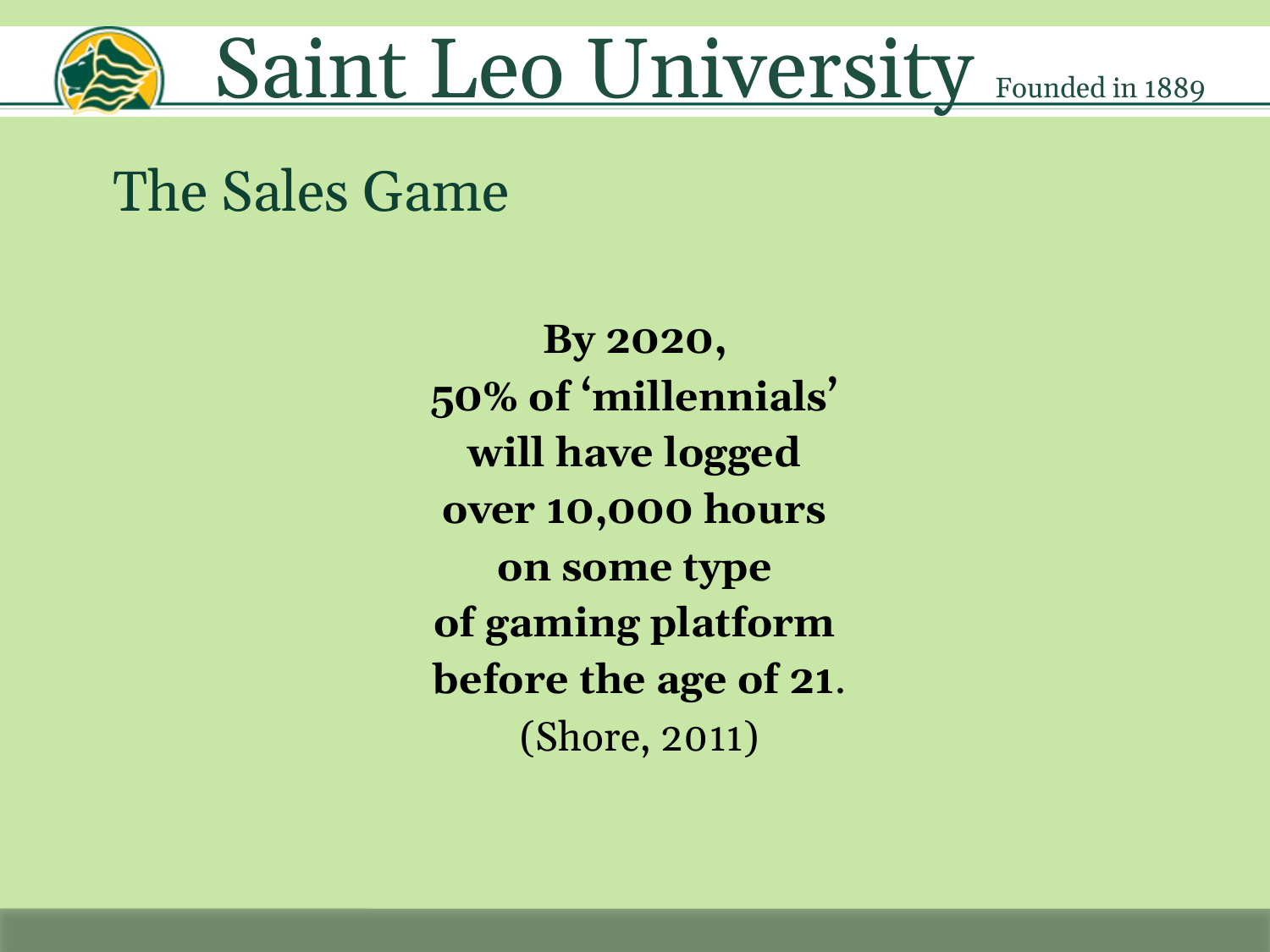

Saint Leo University Founded in 1889
# The Sales Game
By 2020,
50% of ‘millennials’
will have logged
over 10,000 hours
on some type
of gaming platform
before the age of 21.
(Shore, 2011)